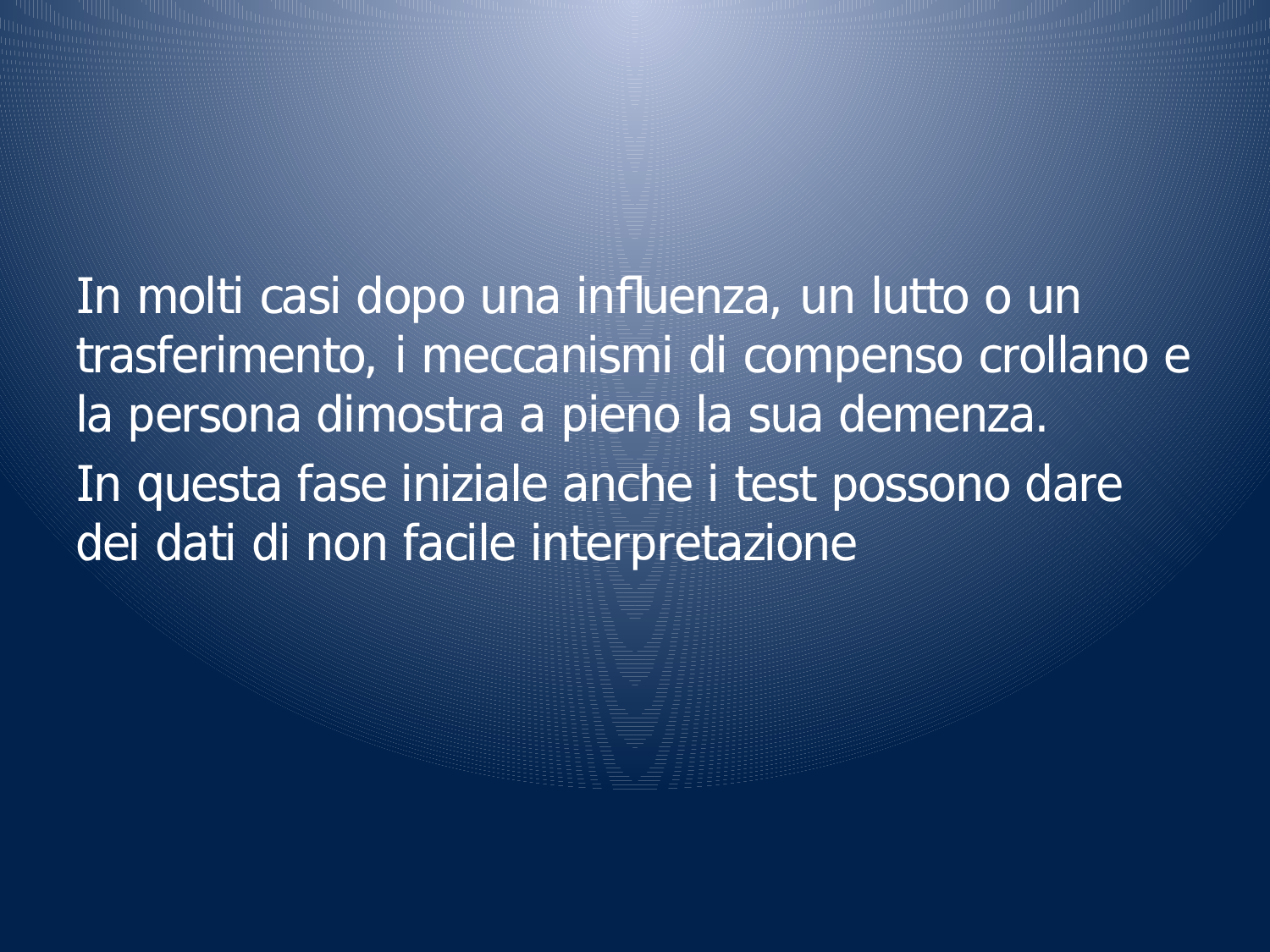

#
In molti casi dopo una influenza, un lutto o un trasferimento, i meccanismi di compenso crollano e la persona dimostra a pieno la sua demenza.
In questa fase iniziale anche i test possono dare dei dati di non facile interpretazione